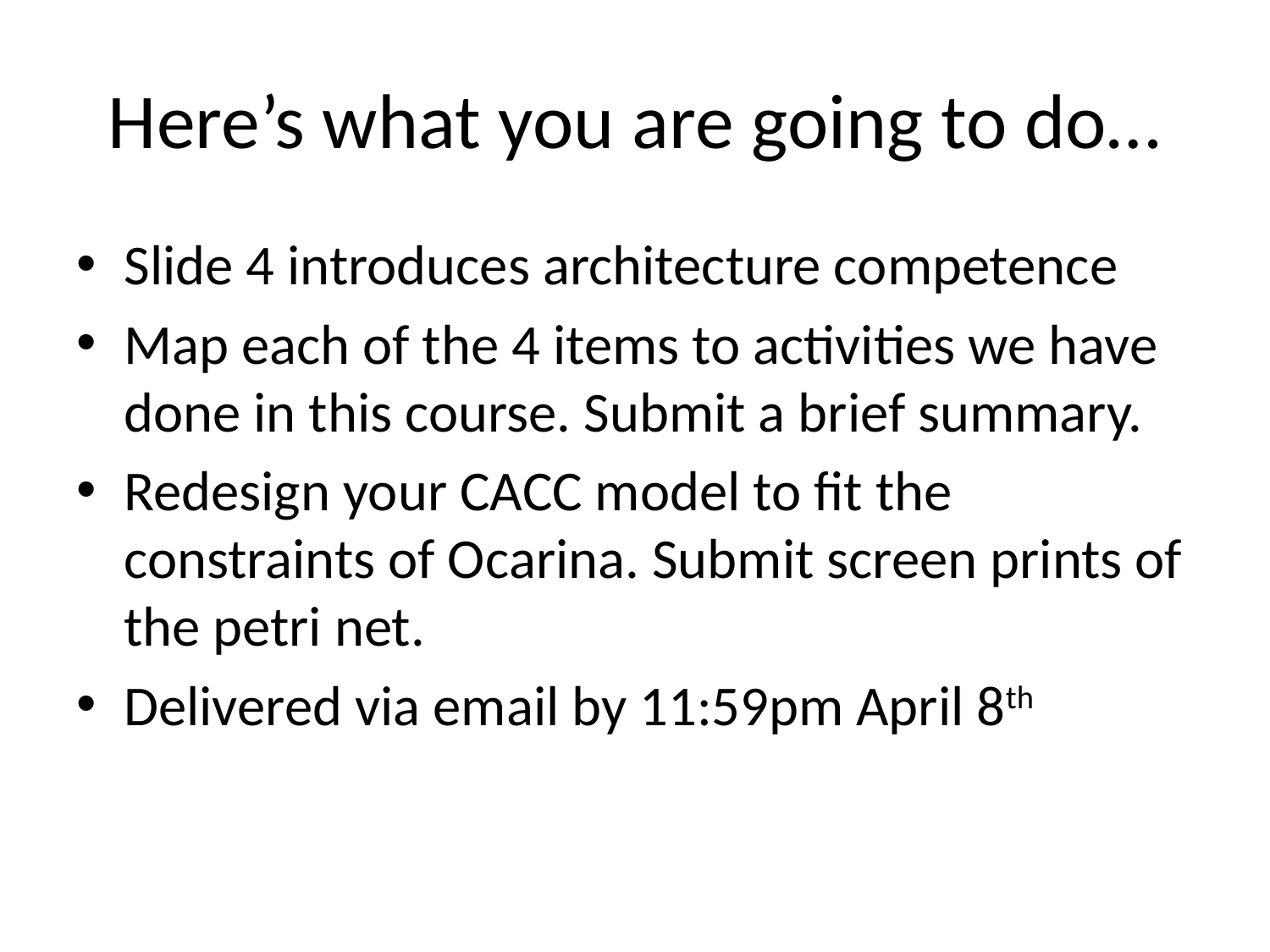

# Here’s what you are going to do…
Slide 4 introduces architecture competence
Map each of the 4 items to activities we have done in this course. Submit a brief summary.
Redesign your CACC model to fit the constraints of Ocarina. Submit screen prints of the petri net.
Delivered via email by 11:59pm April 8th